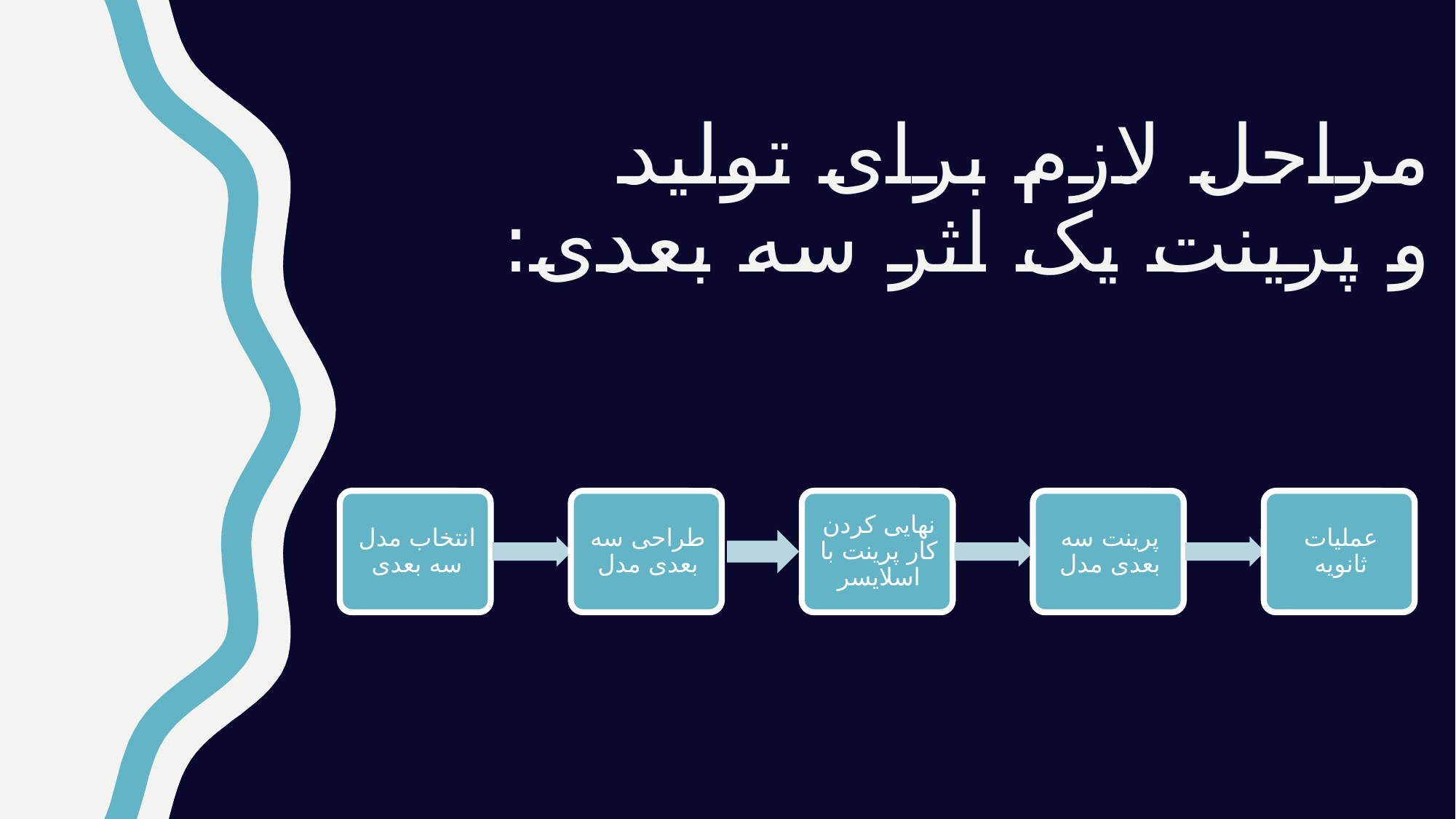

# مراحل لازم برای تولید و پرینت یک اثر سه بعدی:
انتخاب مدل سه بعدی

طراحی سه بعدی مدل

نهایی کردن کار پرینت با اسلایسر

پرینت سه بعدی مدل

عملیات ثانویه